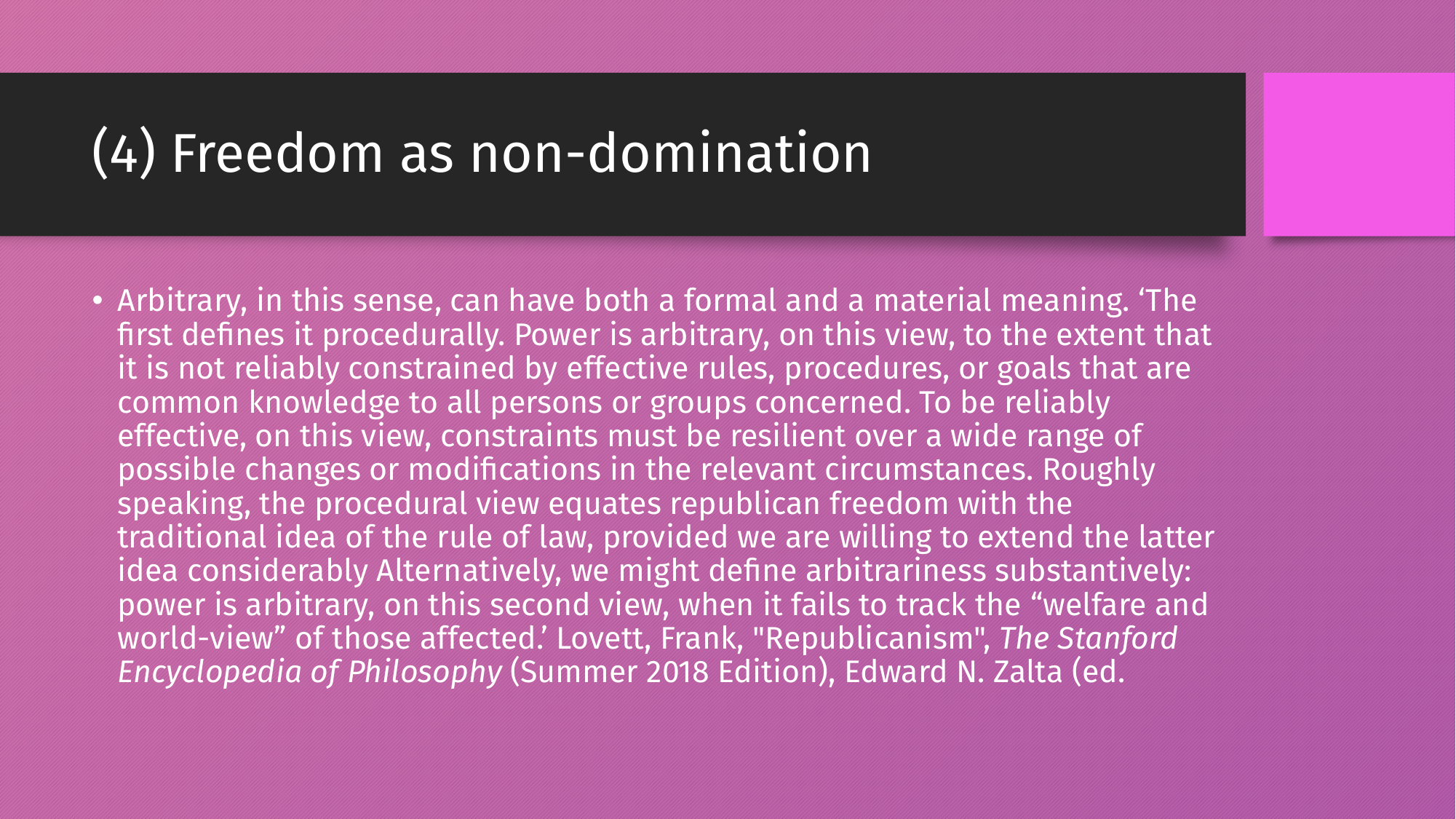

# (4) Freedom as non-domination
Arbitrary, in this sense, can have both a formal and a material meaning. ‘The first defines it procedurally. Power is arbitrary, on this view, to the extent that it is not reliably constrained by effective rules, procedures, or goals that are common knowledge to all persons or groups concerned. To be reliably effective, on this view, constraints must be resilient over a wide range of possible changes or modifications in the relevant circumstances. Roughly speaking, the procedural view equates republican freedom with the traditional idea of the rule of law, provided we are willing to extend the latter idea considerably Alternatively, we might define arbitrariness substantively: power is arbitrary, on this second view, when it fails to track the “welfare and world-view” of those affected.’ Lovett, Frank, "Republicanism", The Stanford Encyclopedia of Philosophy (Summer 2018 Edition), Edward N. Zalta (ed.